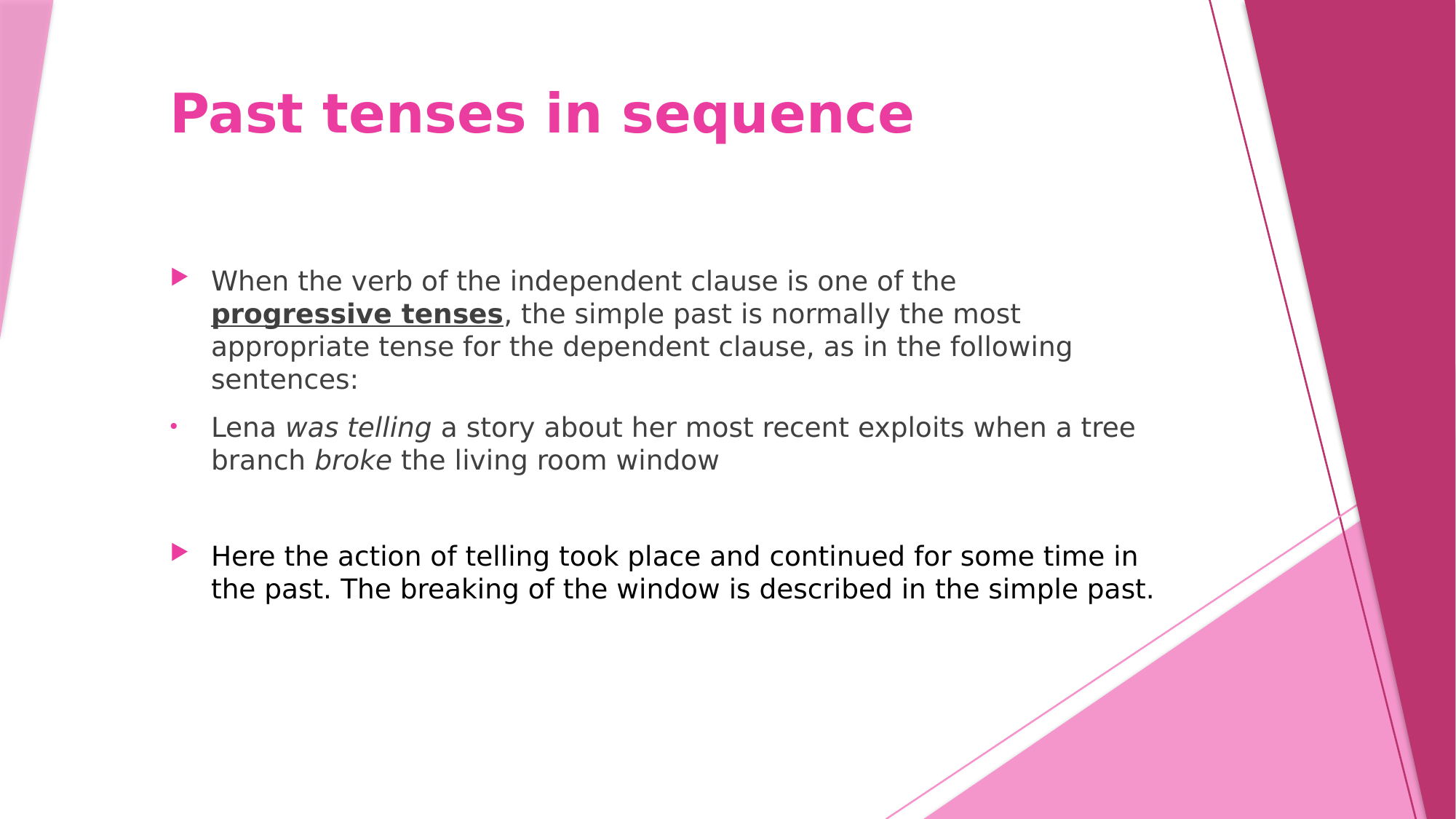

# Past tenses in sequence
When the verb of the independent clause is one of the progressive tenses, the simple past is normally the most appropriate tense for the dependent clause, as in the following sentences:
Lena was telling a story about her most recent exploits when a tree branch broke the living room window

Here the action of telling took place and continued for some time in the past. The breaking of the window is described in the simple past.